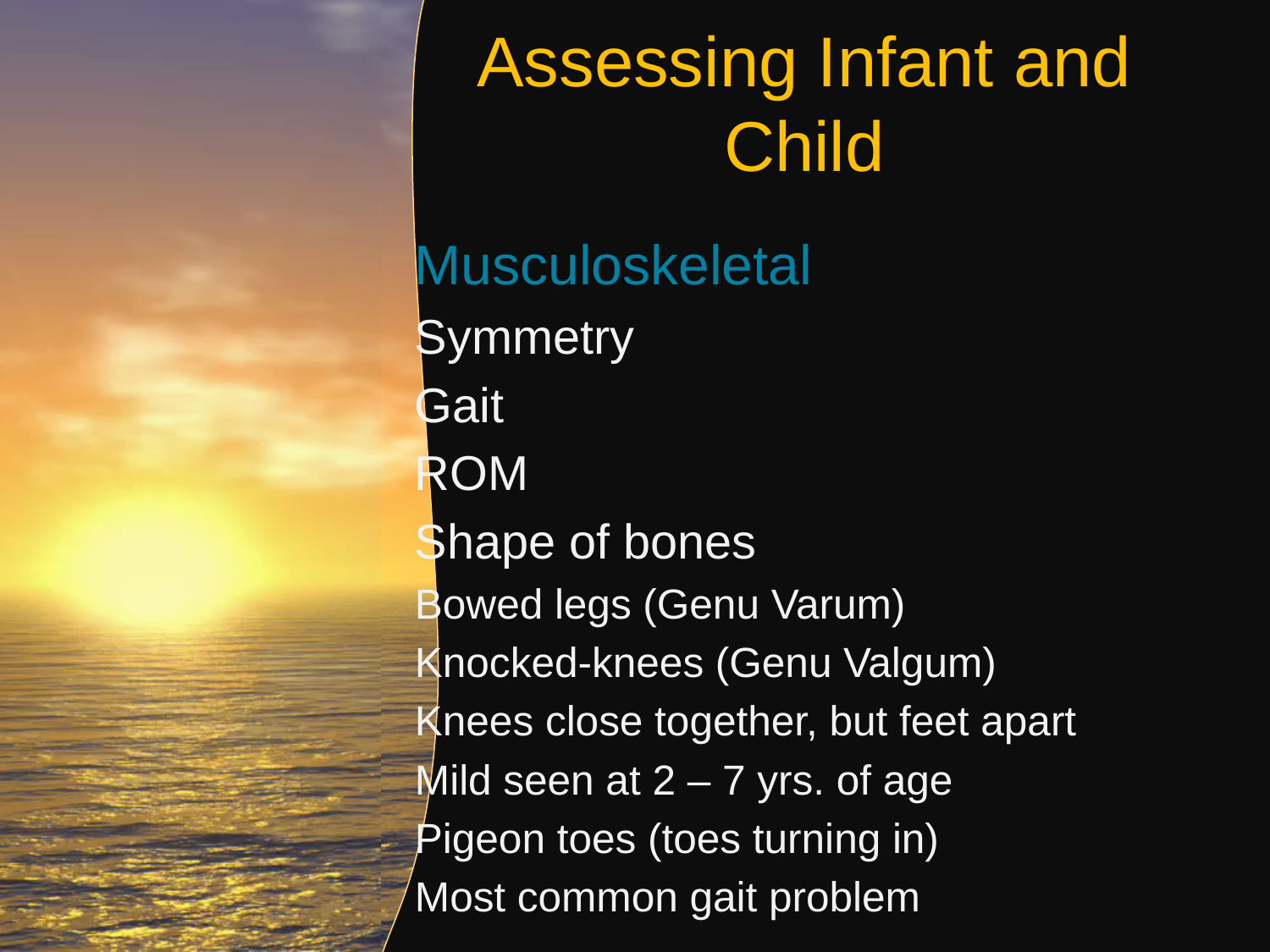

# Assessing Infant and Child
Musculoskeletal
Symmetry
Gait
ROM
Shape of bones
Bowed legs (Genu Varum)
Knocked-knees (Genu Valgum)
Knees close together, but feet apart
Mild seen at 2 – 7 yrs. of age
Pigeon toes (toes turning in)
Most common gait problem